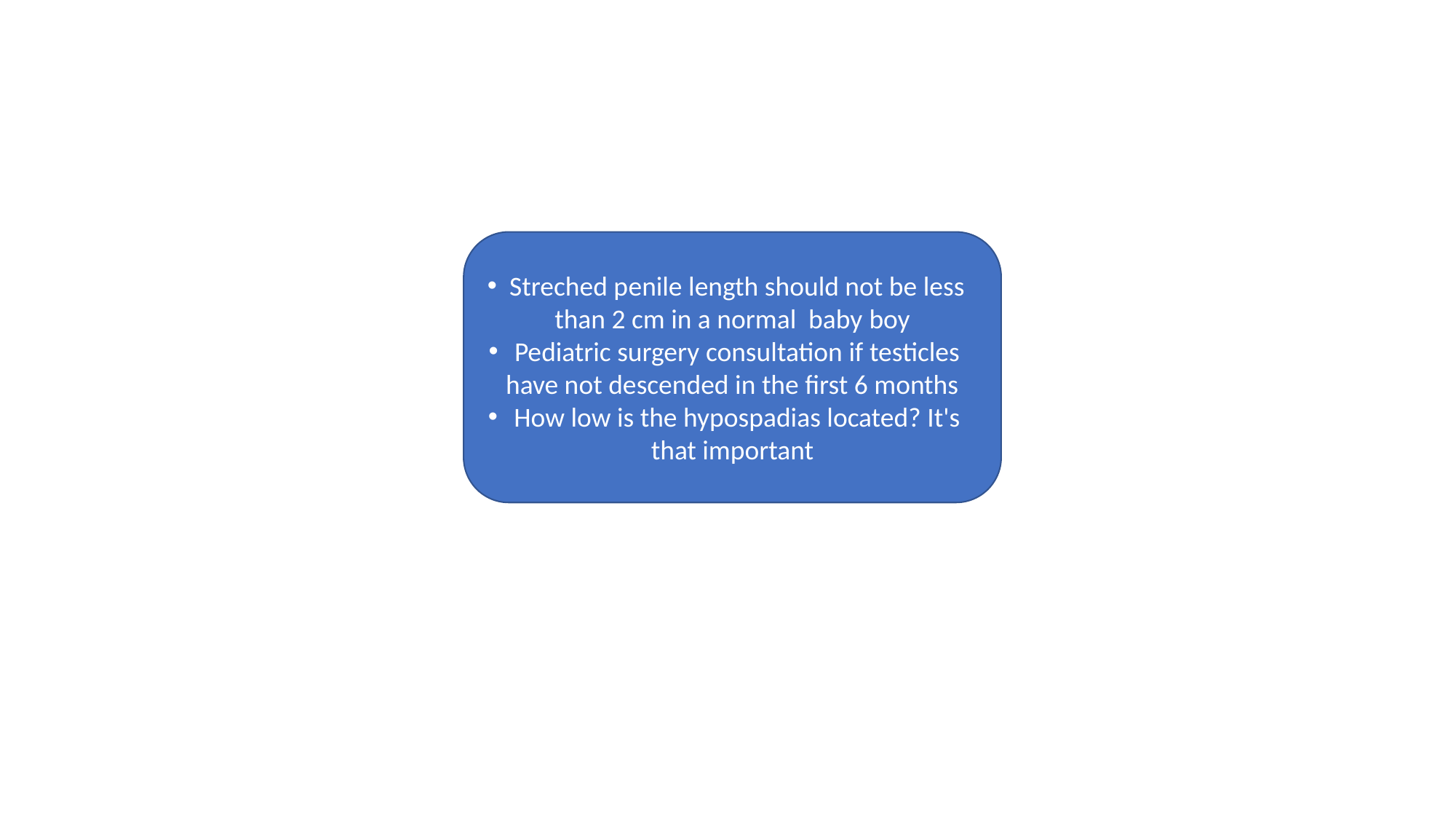

Streched penile length should not be less than 2 cm in a normal  baby boy
Pediatric surgery consultation if testicles have not descended in the first 6 months
How low is the hypospadias located? It's that important